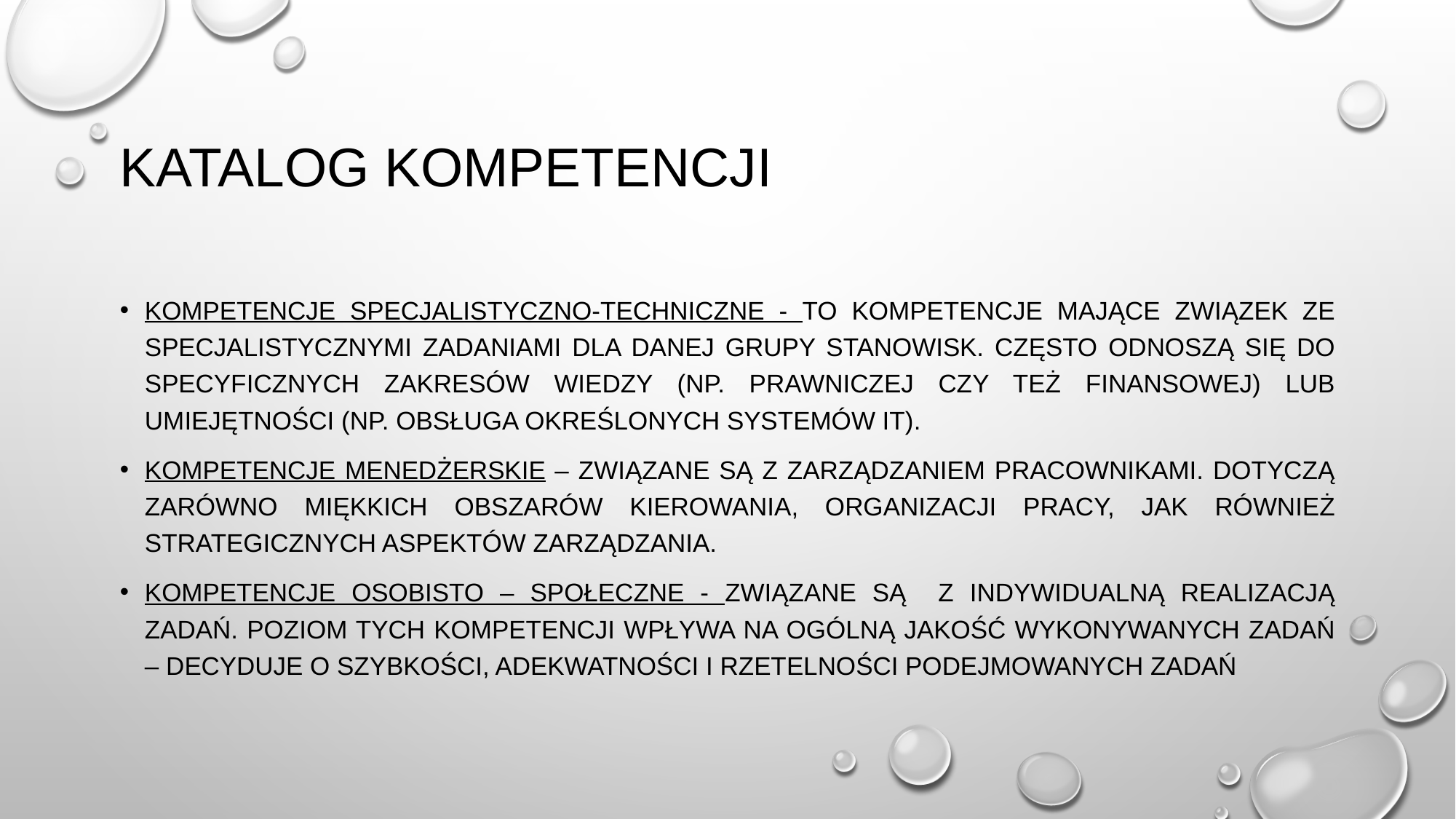

# Katalog kompetencji
Kompetencje specjalistyczno-techniczne - to kompetencje mające związek ze specjalistycznymi zadaniami dla danej grupy stanowisk. Często odnoszą się do specyficznych zakresów wiedzy (np. prawniczej czy też finansowej) lub umiejętności (np. obsługa określonych systemów IT).
Kompetencje menedżerskie – związane są z zarządzaniem pracownikami. Dotyczą zarówno miękkich obszarów kierowania, organizacji pracy, jak również strategicznych aspektów zarządzania.
Kompetencje osobisto – społeczne - związane są  z indywidualną realizacją zadań. Poziom tych kompetencji wpływa na ogólną jakość wykonywanych zadań – decyduje o szybkości, adekwatności i rzetelności podejmowanych zadań